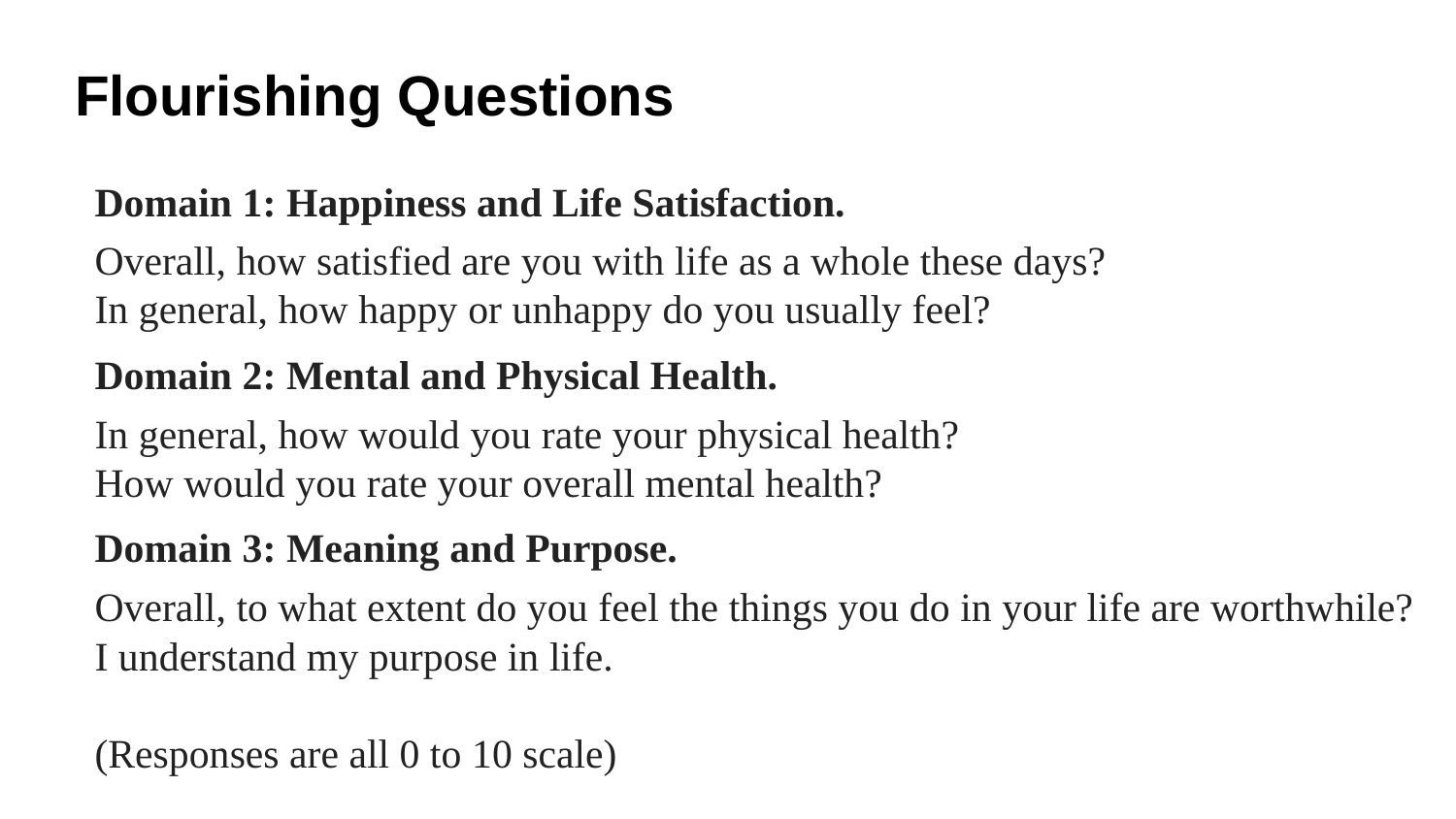

# Flourishing Questions
Domain 1: Happiness and Life Satisfaction.
Overall, how satisfied are you with life as a whole these days?
In general, how happy or unhappy do you usually feel?
Domain 2: Mental and Physical Health.
In general, how would you rate your physical health?
How would you rate your overall mental health?
Domain 3: Meaning and Purpose.
Overall, to what extent do you feel the things you do in your life are worthwhile?
I understand my purpose in life.
(Responses are all 0 to 10 scale)